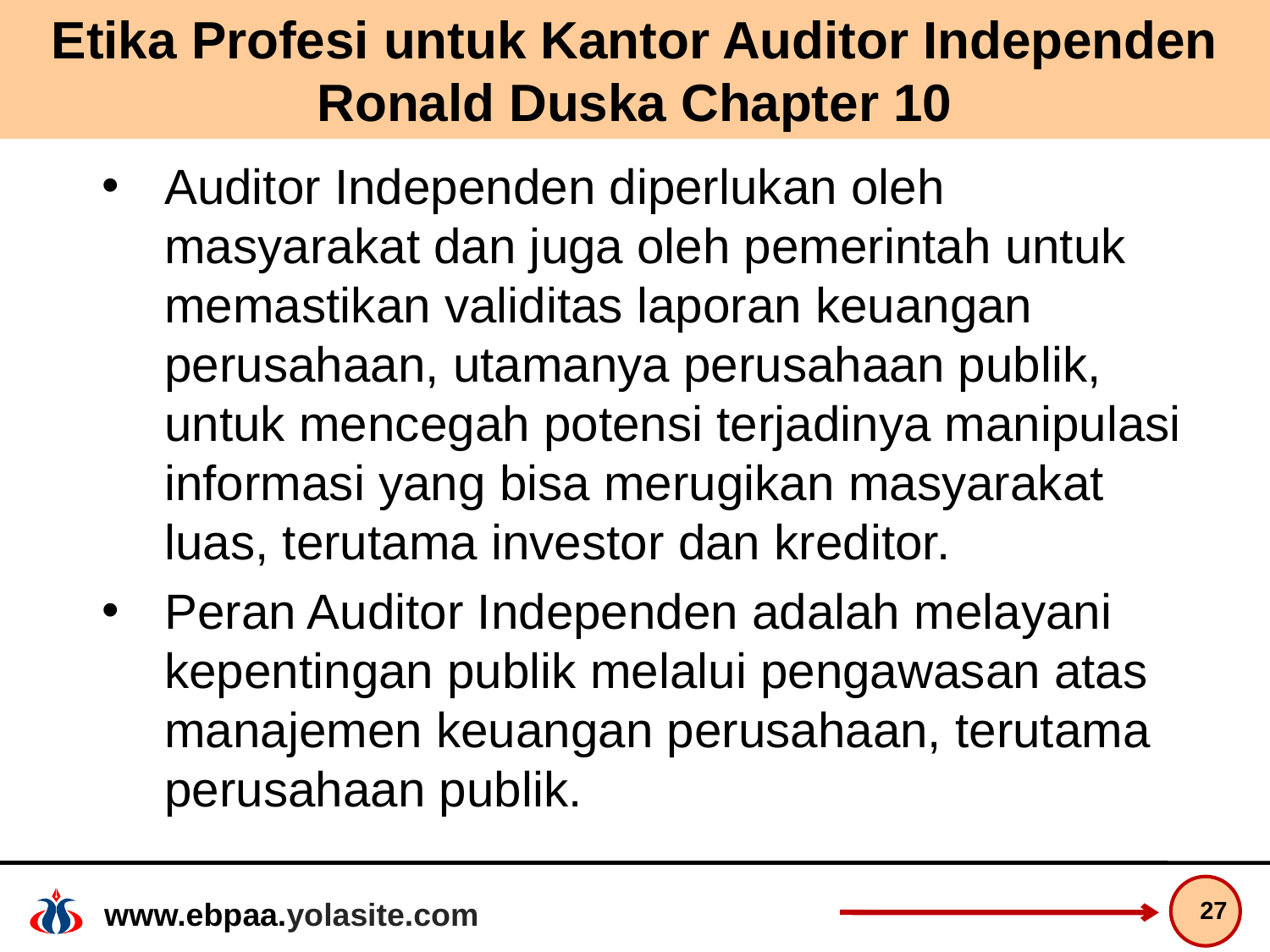

# Etika Profesi untuk Kantor Auditor Independen Ronald Duska Chapter 10
Auditor Independen diperlukan oleh masyarakat dan juga oleh pemerintah untuk memastikan validitas laporan keuangan perusahaan, utamanya perusahaan publik, untuk mencegah potensi terjadinya manipulasi informasi yang bisa merugikan masyarakat luas, terutama investor dan kreditor.
Peran Auditor Independen adalah melayani kepentingan publik melalui pengawasan atas manajemen keuangan perusahaan, terutama perusahaan publik.
27